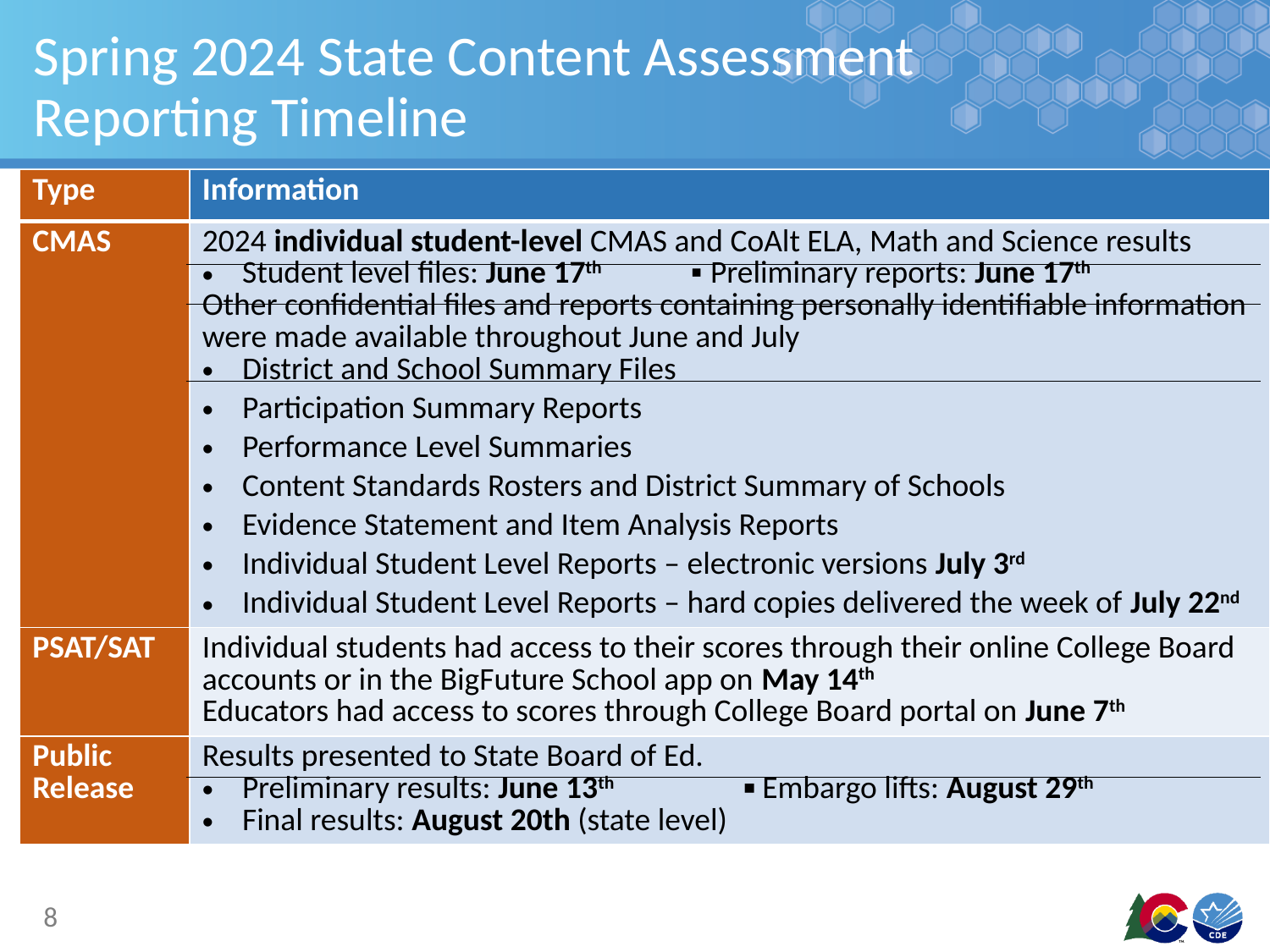

# Spring 2024 State Content Assessment Reporting Timeline
| Type | Information |
| --- | --- |
| CMAS | 2024 individual student-level CMAS and CoAlt ELA, Math and Science results Student level files: June 17th ▪ Preliminary reports: June 17th Other confidential files and reports containing personally identifiable information were made available throughout June and July District and School Summary Files Participation Summary Reports Performance Level Summaries Content Standards Rosters and District Summary of Schools Evidence Statement and Item Analysis Reports Individual Student Level Reports – electronic versions July 3rd Individual Student Level Reports – hard copies delivered the week of July 22nd |
| PSAT/SAT | Individual students had access to their scores through their online College Board accounts or in the BigFuture School app on May 14th Educators had access to scores through College Board portal on June 7th |
| Public Release | Results presented to State Board of Ed. Preliminary results: June 13th ▪ Embargo lifts: August 29th Final results: August 20th (state level) |
8